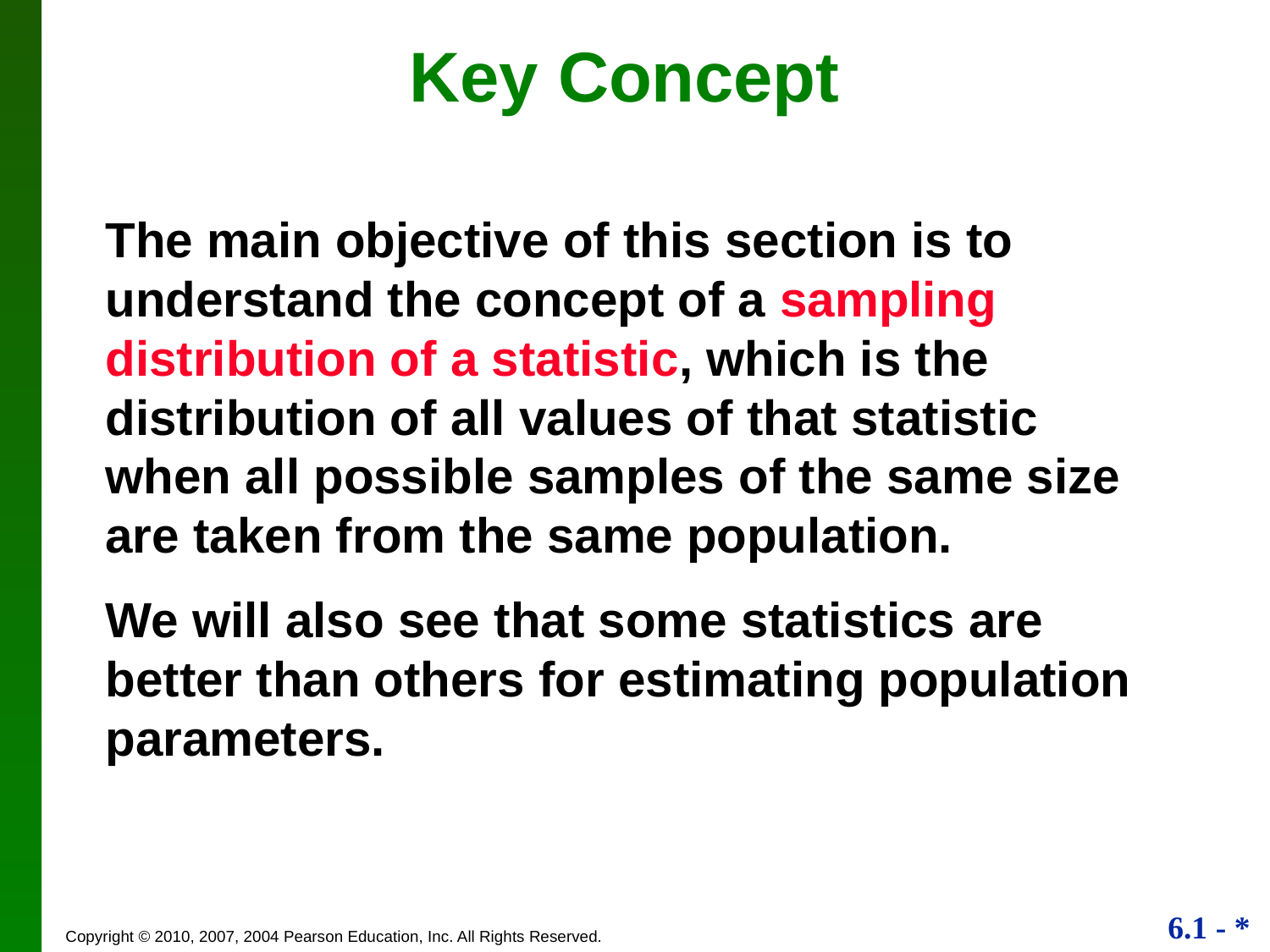

Key Concept
The main objective of this section is to understand the concept of a sampling distribution of a statistic, which is the distribution of all values of that statistic when all possible samples of the same size are taken from the same population.
We will also see that some statistics are better than others for estimating population parameters.